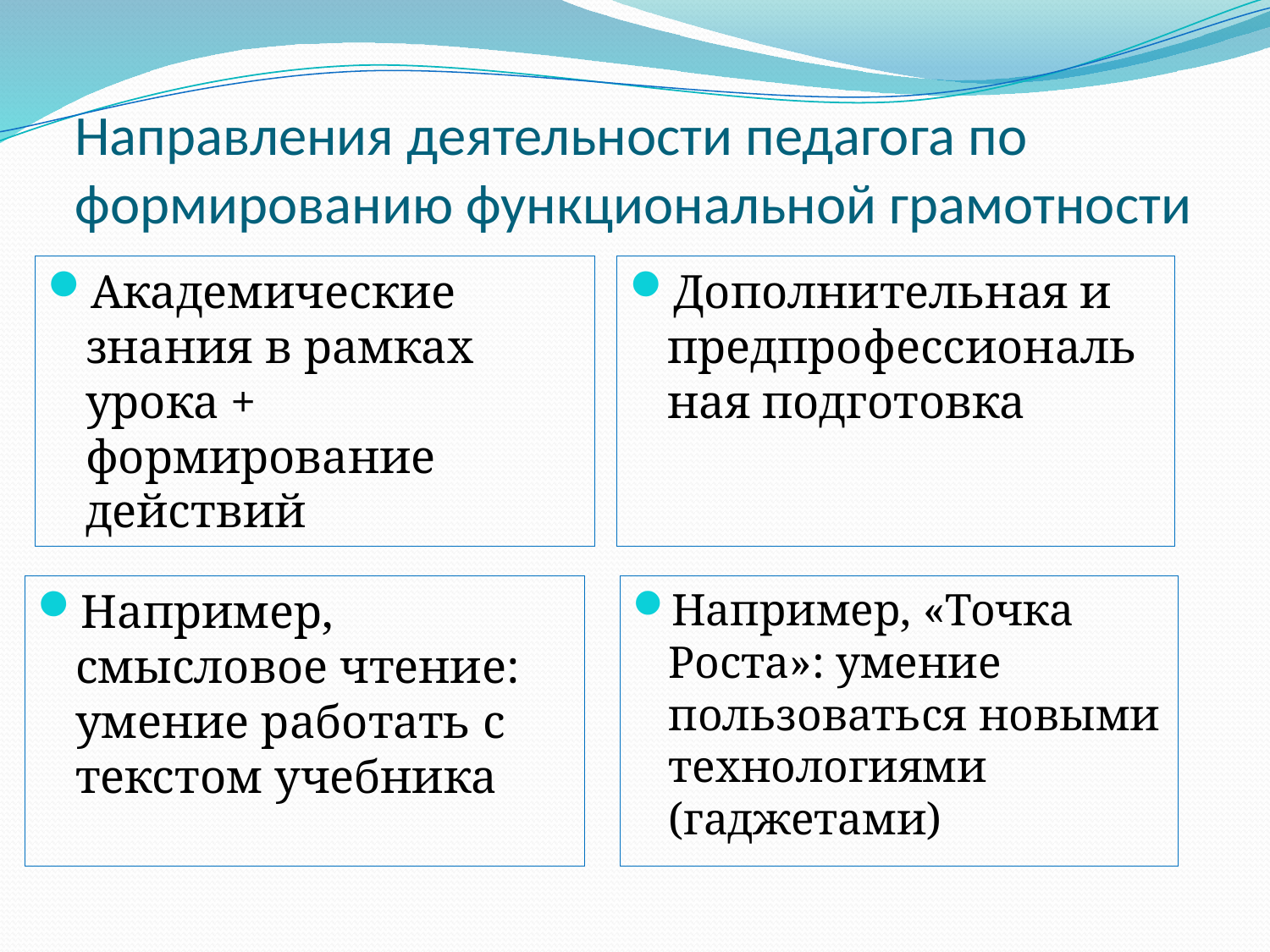

# Направления деятельности педагога по формированию функциональной грамотности
Академические знания в рамках урока + формирование действий
Дополнительная и предпрофессиональная подготовка
Например, смысловое чтение: умение работать с текстом учебника
Например, «Точка Роста»: умение пользоваться новыми технологиями (гаджетами)